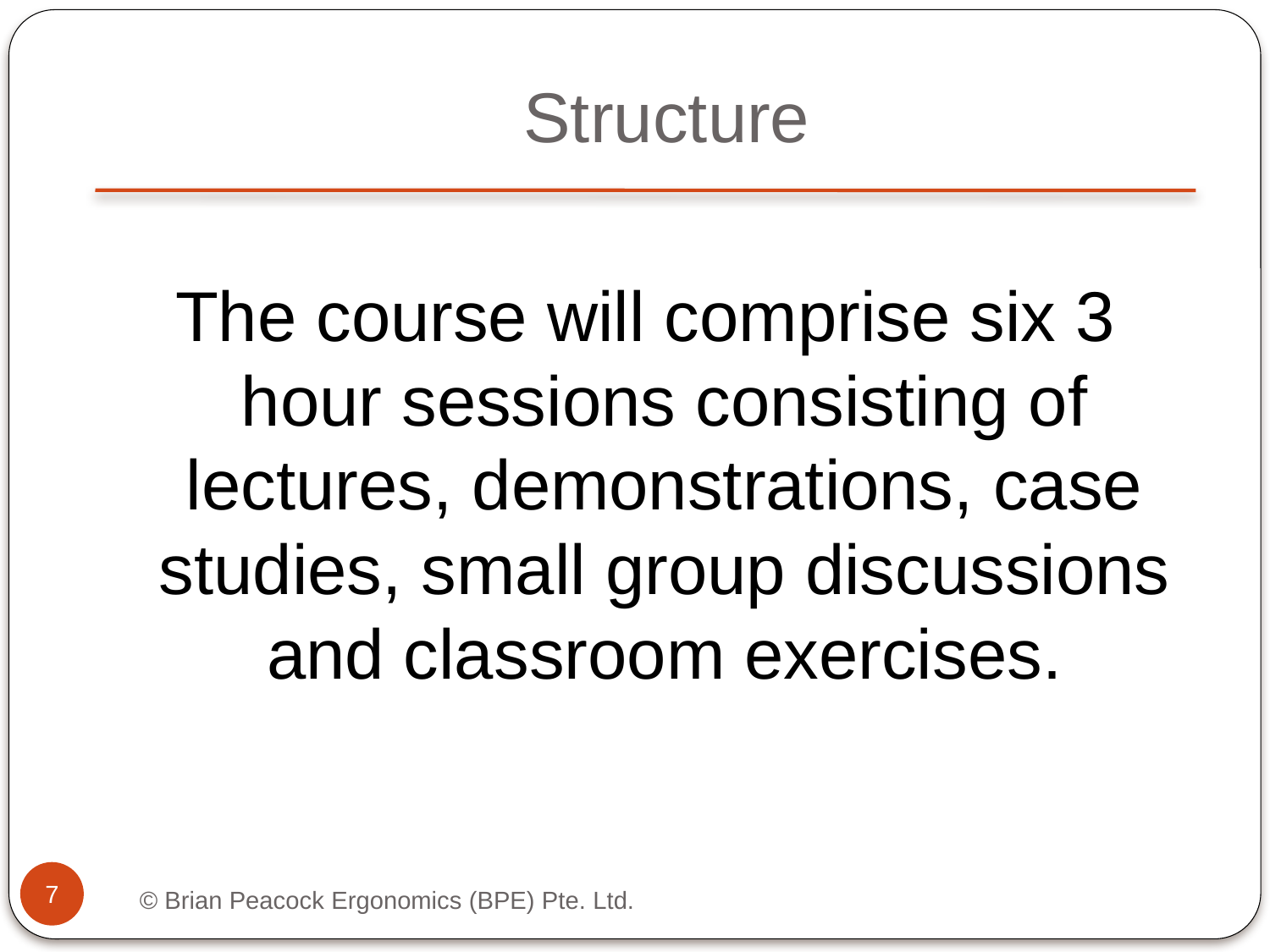

# Structure
The course will comprise six 3 hour sessions consisting of lectures, demonstrations, case studies, small group discussions and classroom exercises.
7
© Brian Peacock Ergonomics (BPE) Pte. Ltd.